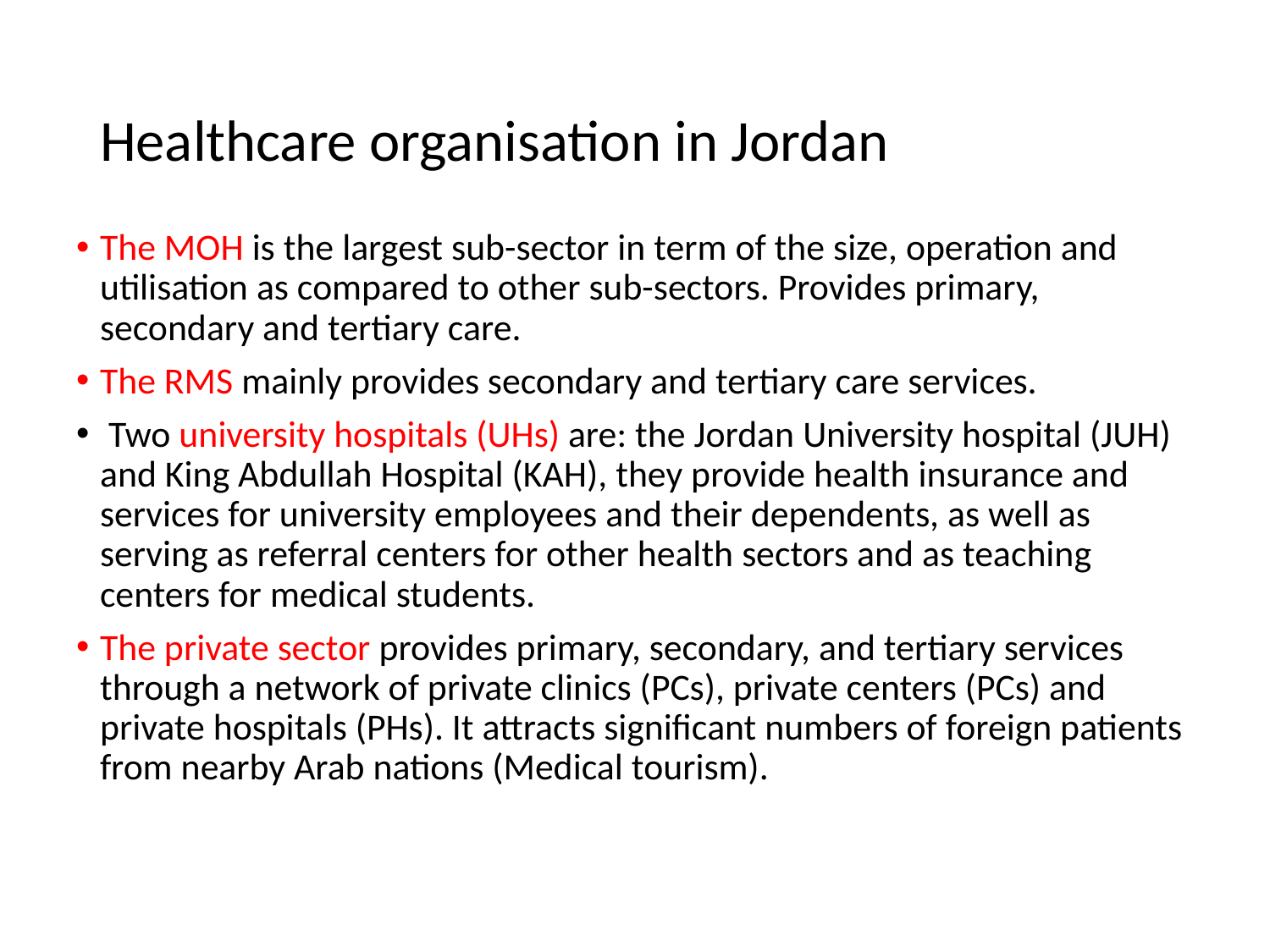

# Healthcare organisation in Jordan
The MOH is the largest sub-sector in term of the size, operation and utilisation as compared to other sub-sectors. Provides primary, secondary and tertiary care.
The RMS mainly provides secondary and tertiary care services.
 Two university hospitals (UHs) are: the Jordan University hospital (JUH) and King Abdullah Hospital (KAH), they provide health insurance and services for university employees and their dependents, as well as serving as referral centers for other health sectors and as teaching centers for medical students.
The private sector provides primary, secondary, and tertiary services through a network of private clinics (PCs), private centers (PCs) and private hospitals (PHs). It attracts significant numbers of foreign patients from nearby Arab nations (Medical tourism).